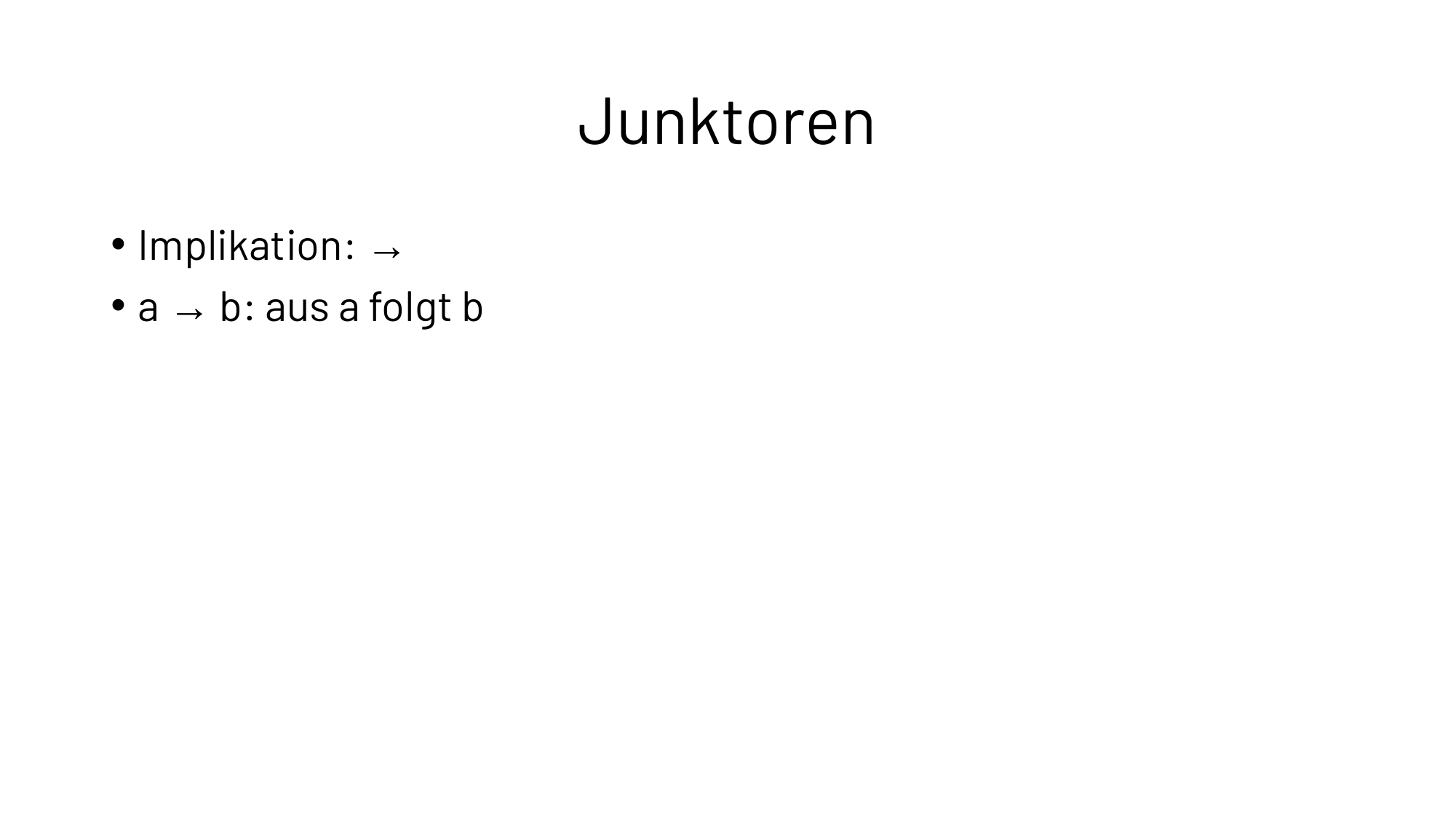

# Junktoren
Implikation: →
a → b: aus a folgt b